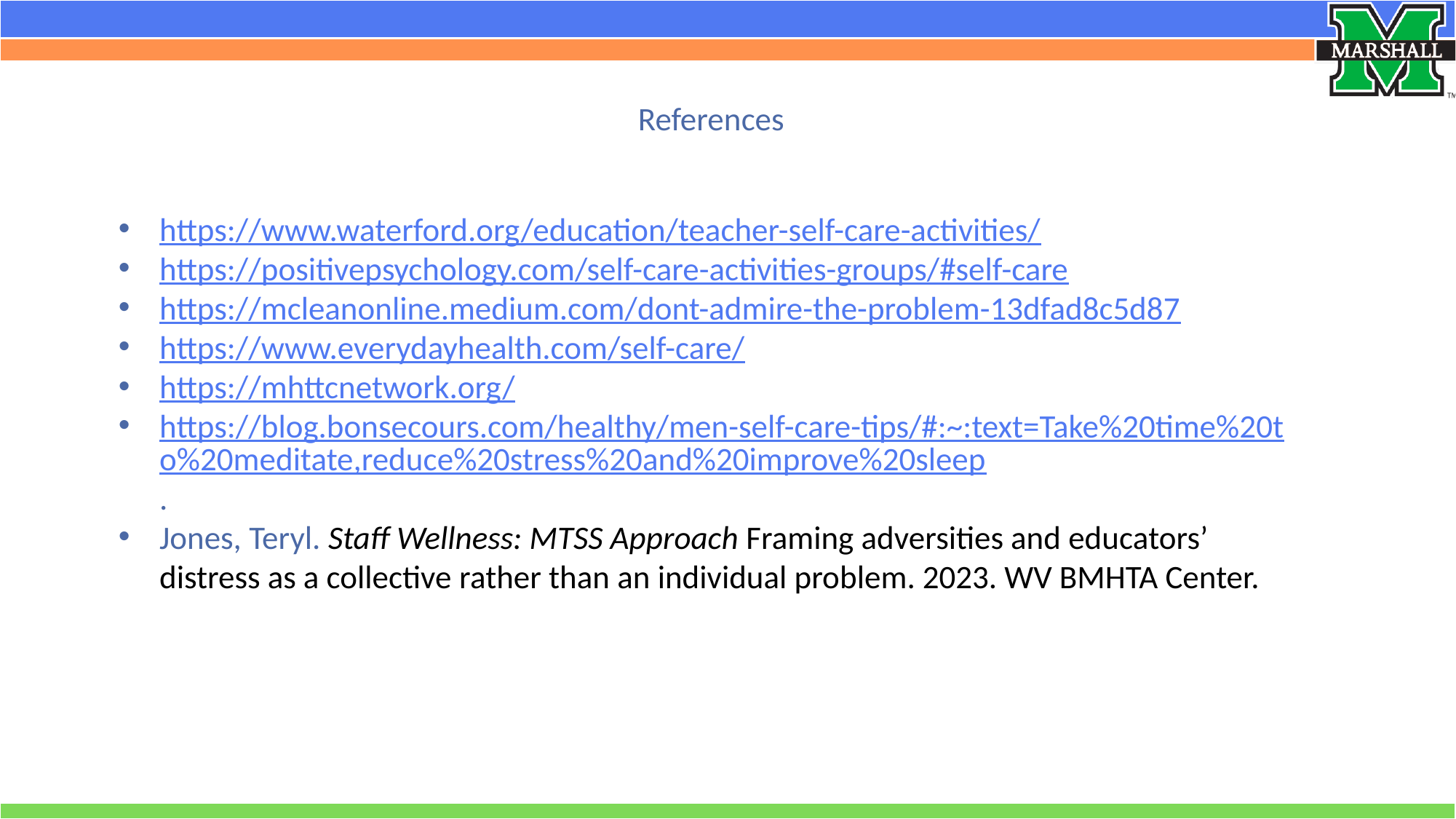

References
https://www.waterford.org/education/teacher-self-care-activities/
https://positivepsychology.com/self-care-activities-groups/#self-care
https://mcleanonline.medium.com/dont-admire-the-problem-13dfad8c5d87
https://www.everydayhealth.com/self-care/
https://mhttcnetwork.org/
https://blog.bonsecours.com/healthy/men-self-care-tips/#:~:text=Take%20time%20to%20meditate,reduce%20stress%20and%20improve%20sleep.
Jones, Teryl. Staff Wellness: MTSS Approach​ Framing adversities and educators’ distress as a collective ​rather than an individual problem. 2023. WV BMHTA Center.